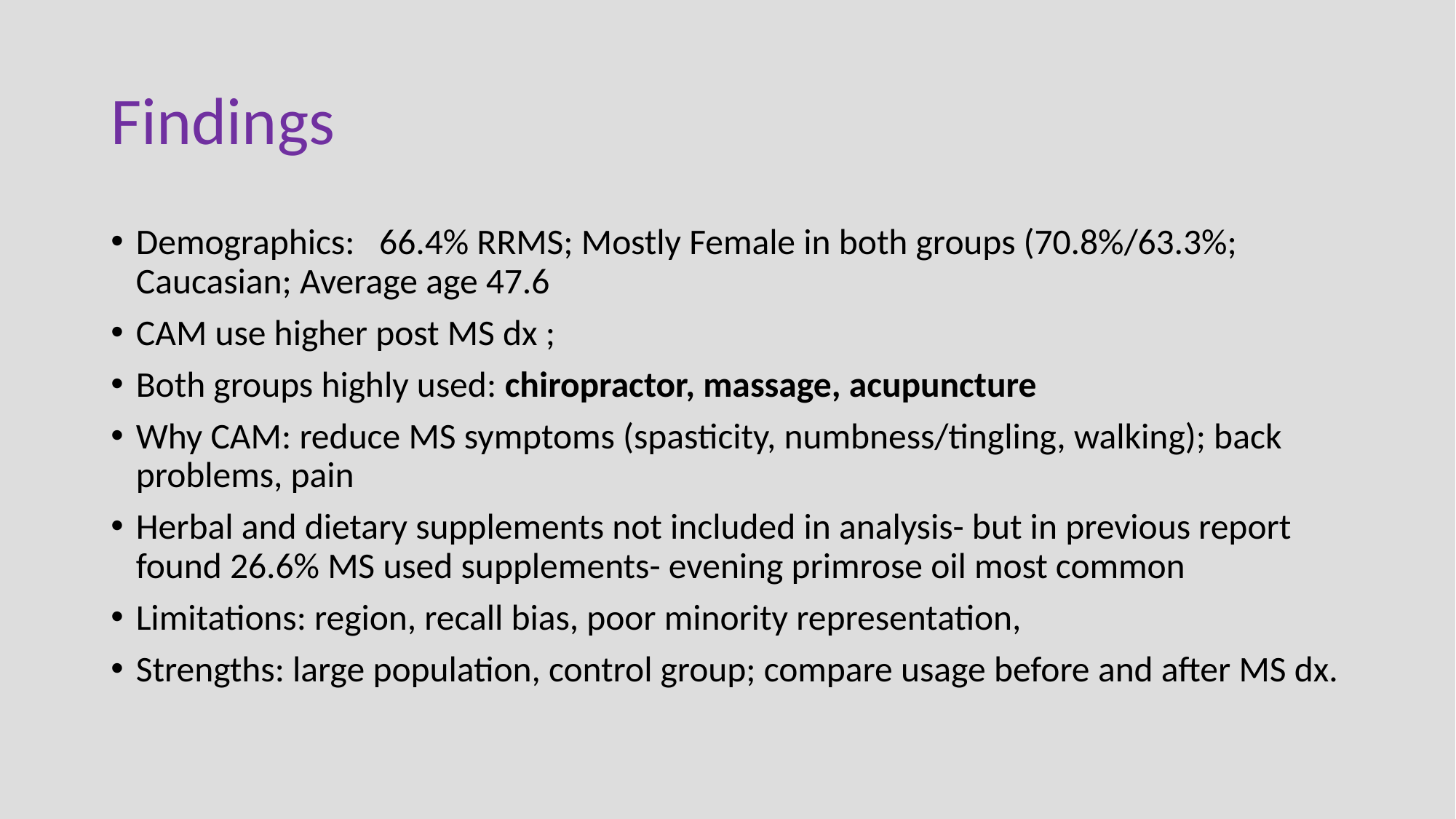

# Findings
Demographics:   66.4% RRMS; Mostly Female in both groups (70.8%/63.3%; Caucasian; Average age 47.6
CAM use higher post MS dx ;
Both groups highly used: chiropractor, massage, acupuncture
Why CAM: reduce MS symptoms (spasticity, numbness/tingling, walking); back problems, pain
Herbal and dietary supplements not included in analysis- but in previous report found 26.6% MS used supplements- evening primrose oil most common
Limitations: region, recall bias, poor minority representation,
Strengths: large population, control group; compare usage before and after MS dx.